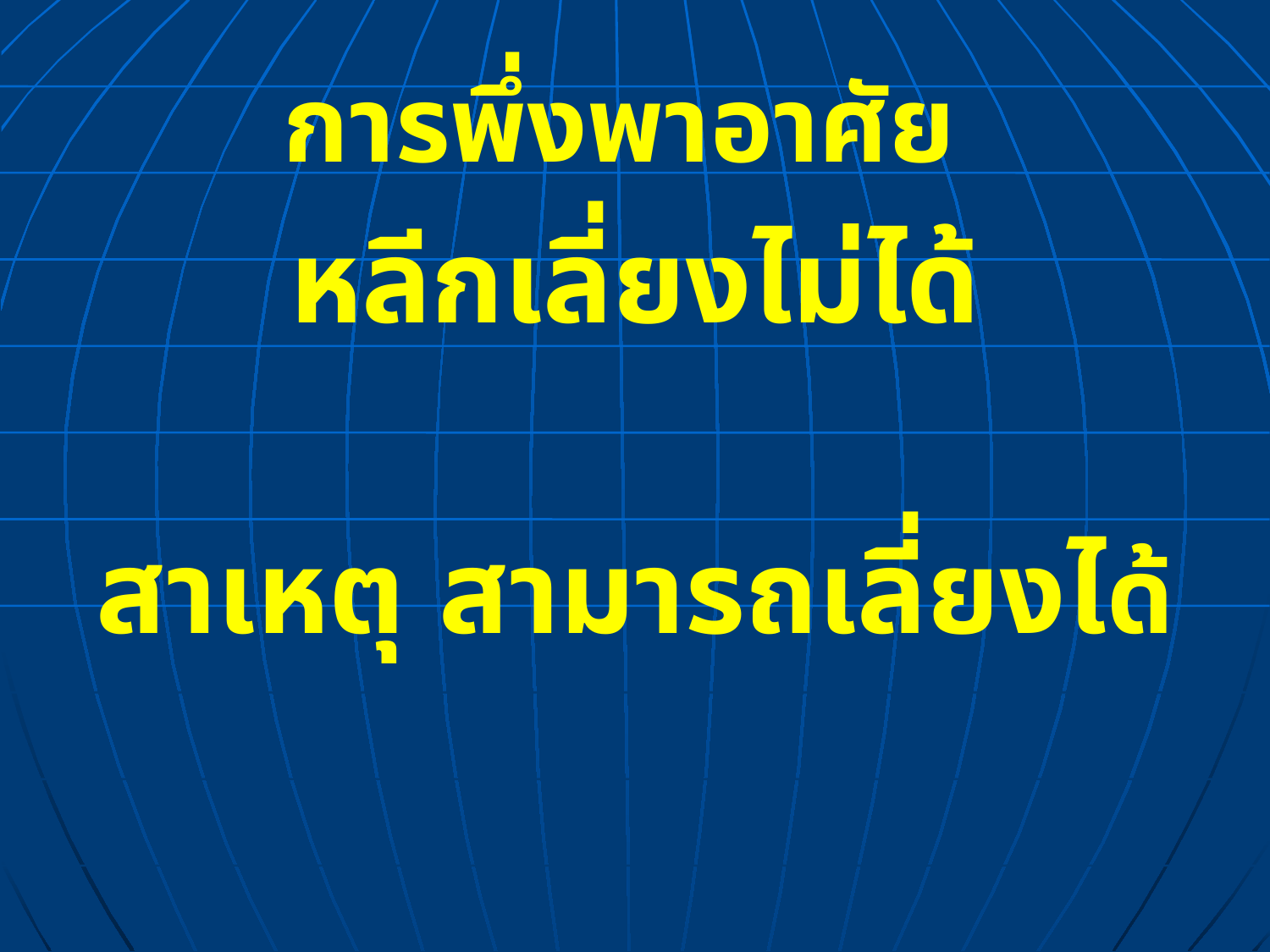

การพึ่งพาอาศัย
หลีกเลี่ยงไม่ได้

สาเหตุ สามารถเลี่ยงได้